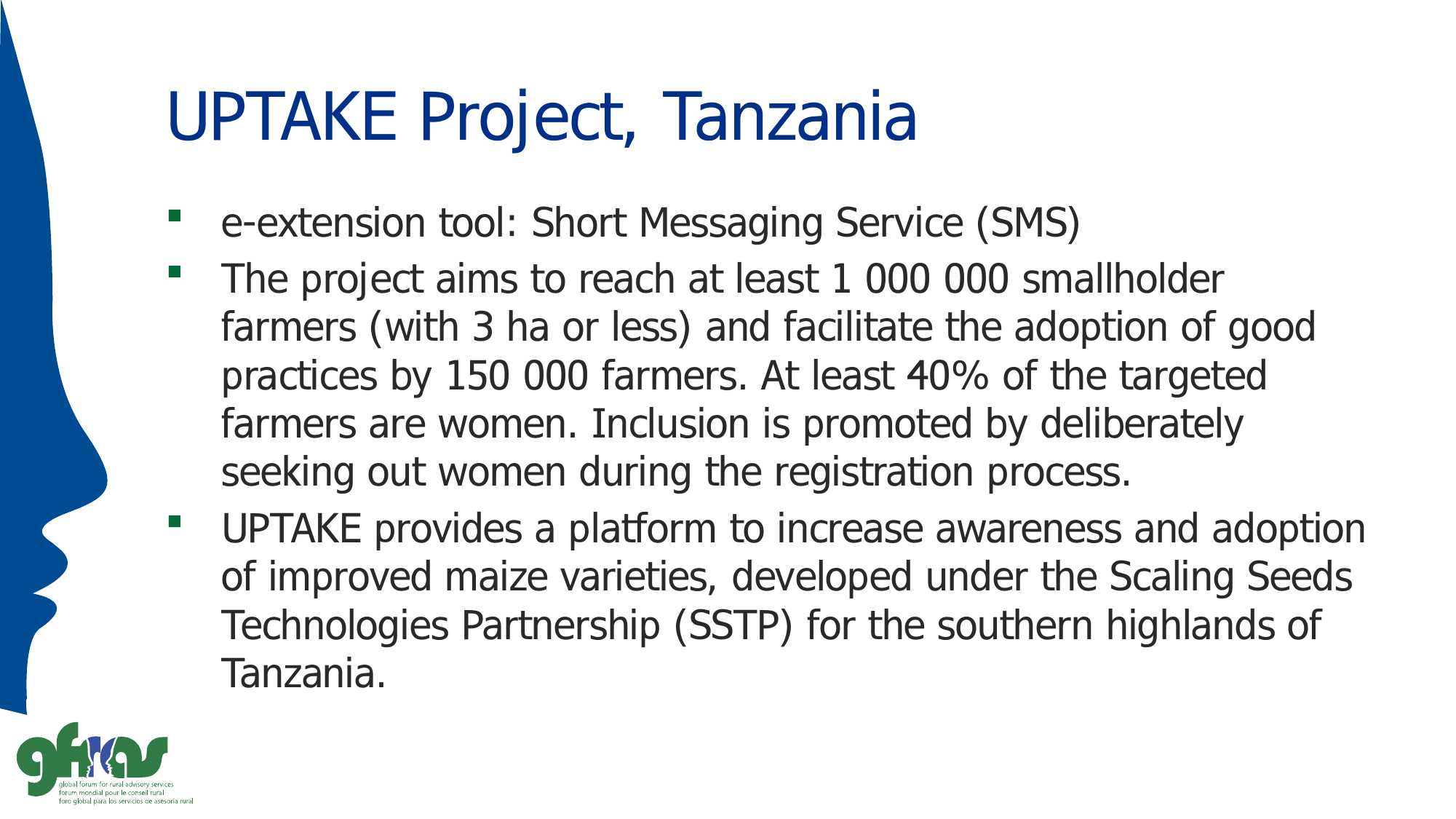

# UPTAKE Project, Tanzania
e-extension tool: Short Messaging Service (SMS)
The project aims to reach at least 1 000 000 smallholder farmers (with 3 ha or less) and facilitate the adoption of good practices by 150 000 farmers. At least 40% of the targeted farmers are women. Inclusion is promoted by deliberately seeking out women during the registration process.
UPTAKE provides a platform to increase awareness and adoption of improved maize varieties, developed under the Scaling Seeds Technologies Partnership (SSTP) for the southern highlands of Tanzania.